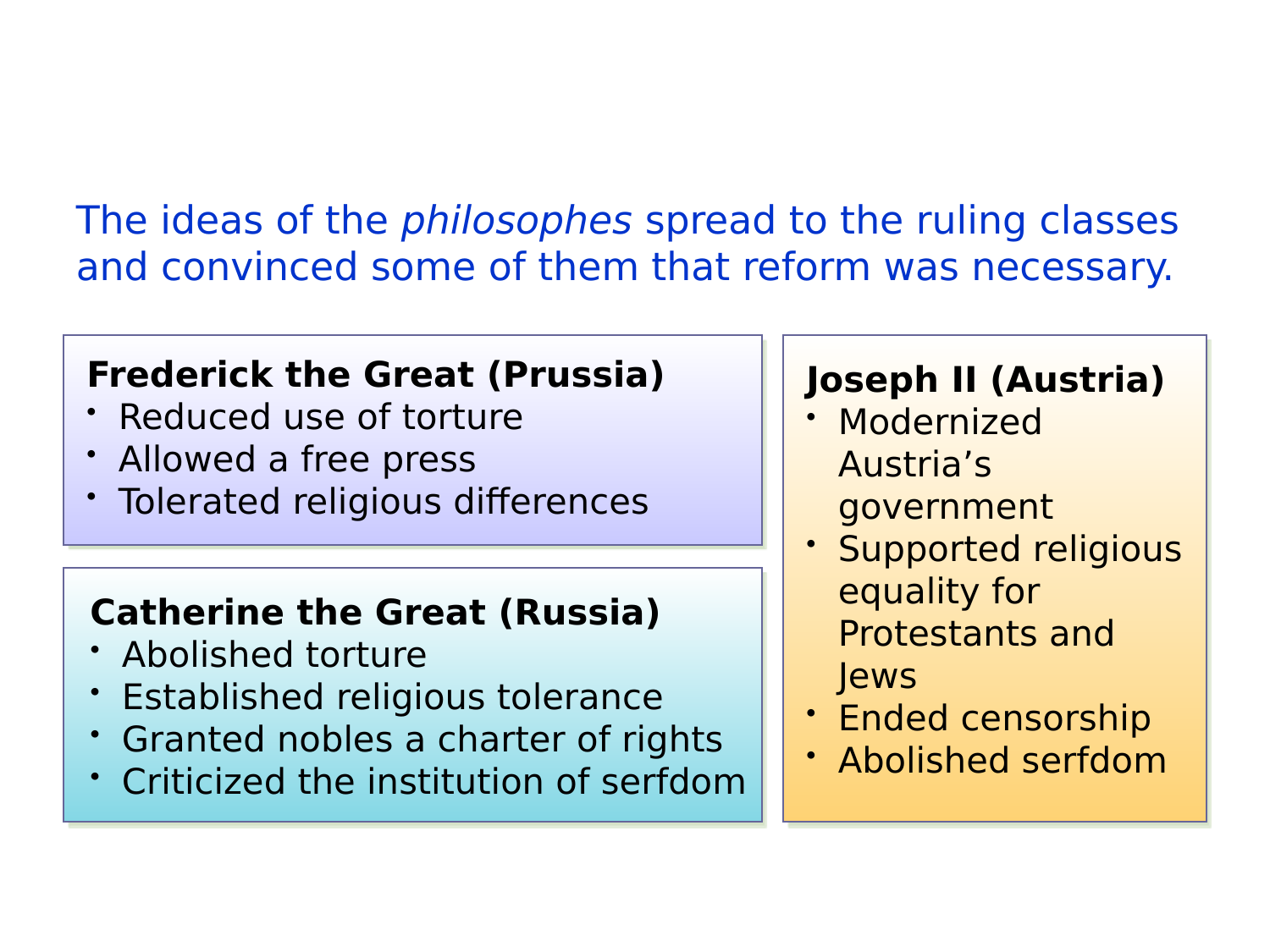

The ideas of the philosophes spread to the ruling classes and convinced some of them that reform was necessary.

Joseph II (Austria)
Modernized Austria’s government
Supported religious equality for Protestants and Jews
Ended censorship
Abolished serfdom

Frederick the Great (Prussia)
Reduced use of torture
Allowed a free press
Tolerated religious differences

Catherine the Great (Russia)
Abolished torture
Established religious tolerance
Granted nobles a charter of rights
Criticized the institution of serfdom